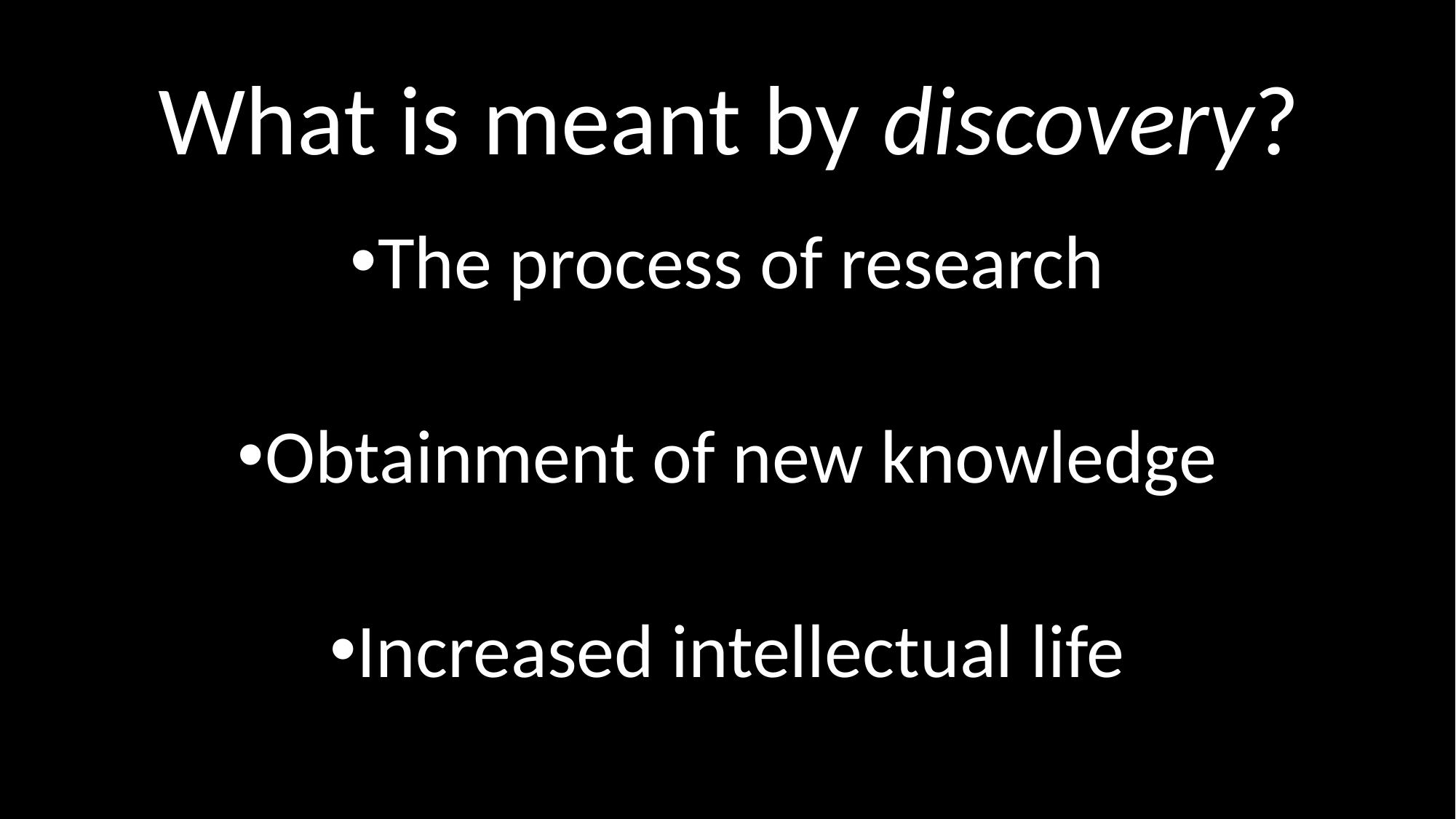

# What is meant by discovery?
The process of research

Obtainment of new knowledge

Increased intellectual life